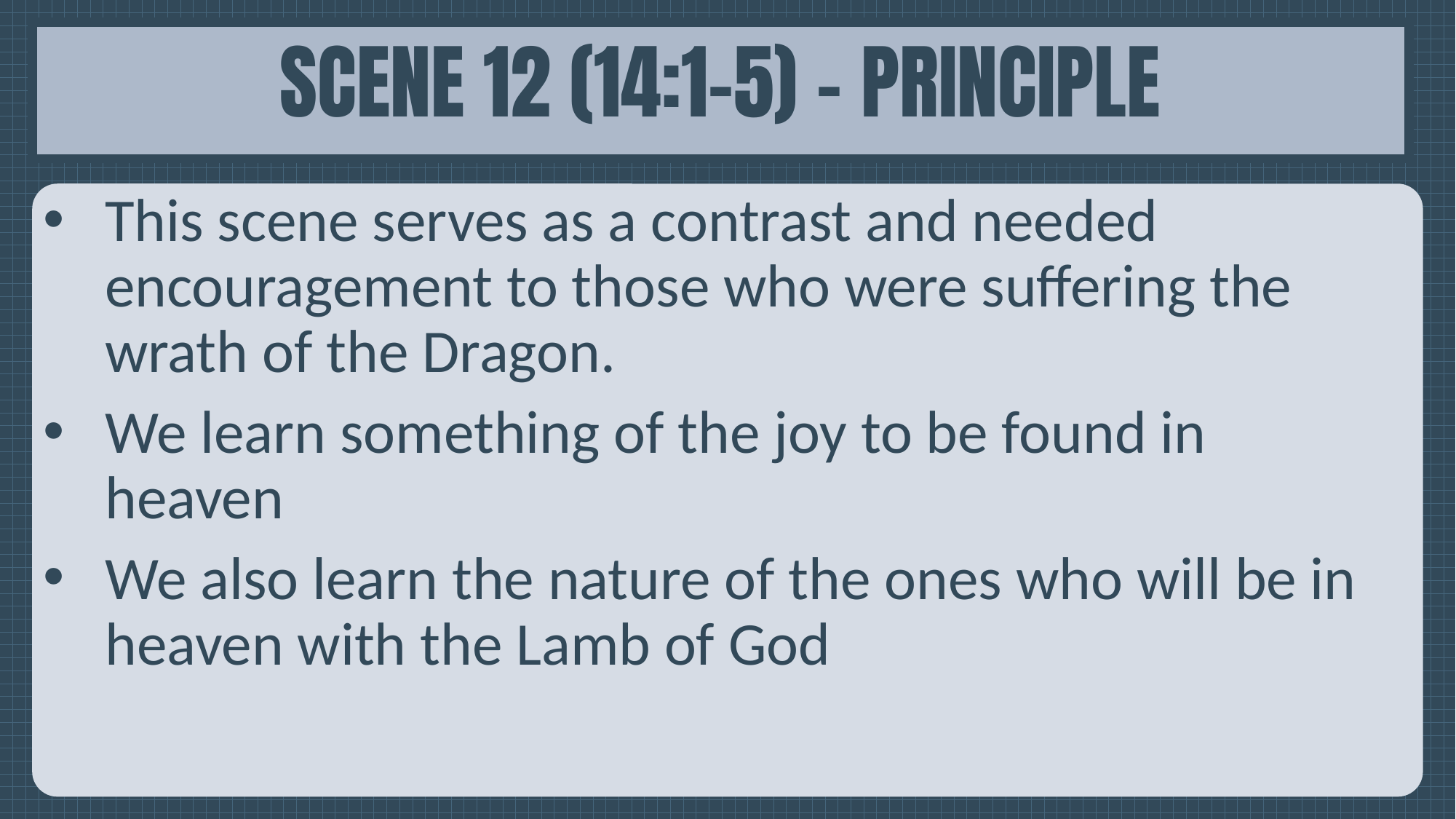

# Scene 12 (14:1-5) - Principle

This scene serves as a contrast and needed encouragement to those who were suffering the wrath of the Dragon.
We learn something of the joy to be found in heaven
We also learn the nature of the ones who will be in heaven with the Lamb of God